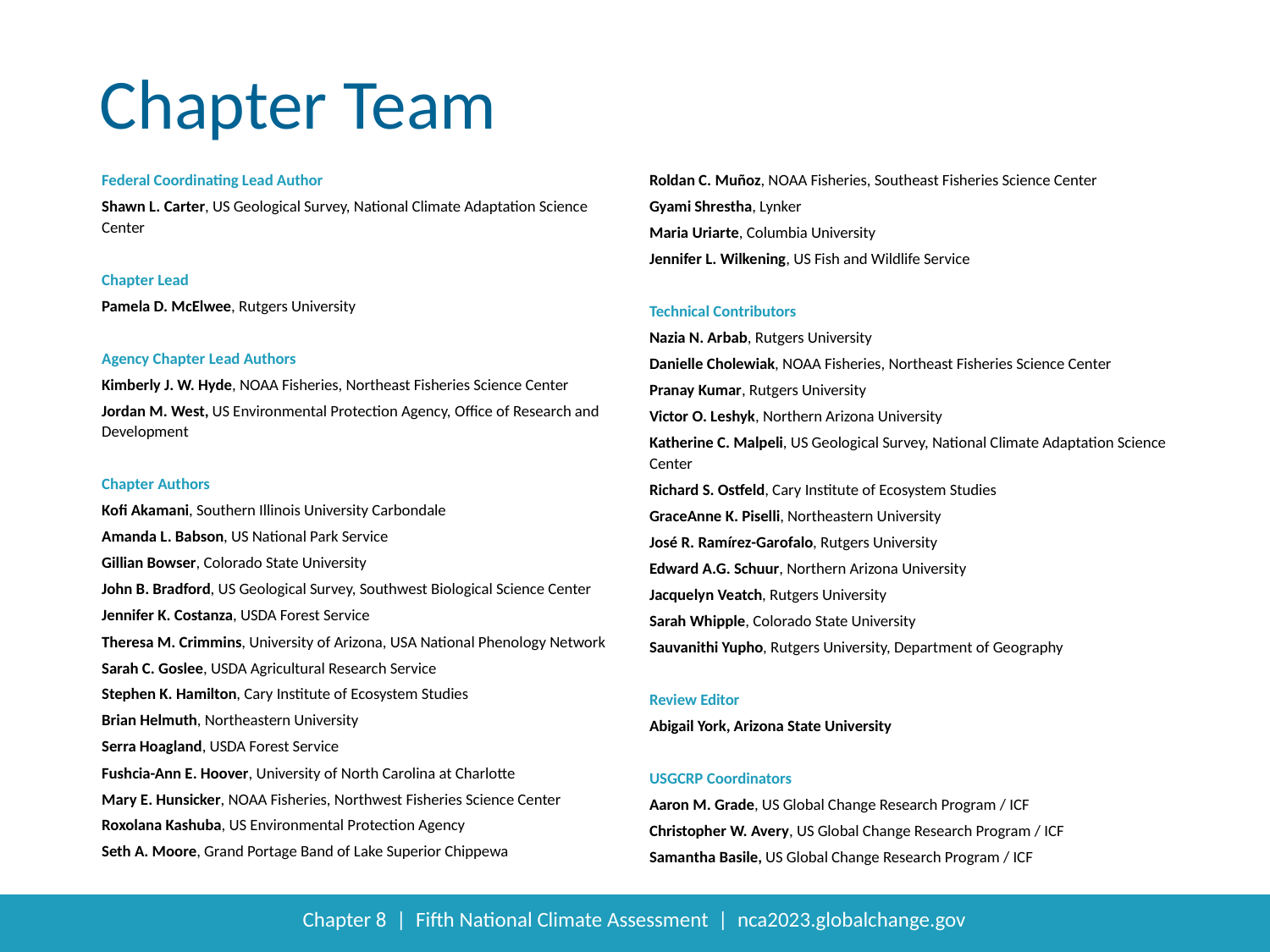

Federal Coordinating Lead Author
Shawn L. Carter, US Geological Survey, National Climate Adaptation Science Center

Chapter Lead
Pamela D. McElwee, Rutgers University

Agency Chapter Lead Authors
Kimberly J. W. Hyde, NOAA Fisheries, Northeast Fisheries Science Center
Jordan M. West, US Environmental Protection Agency, Office of Research and Development

Chapter Authors
Kofi Akamani, Southern Illinois University Carbondale
Amanda L. Babson, US National Park Service
Gillian Bowser, Colorado State University
John B. Bradford, US Geological Survey, Southwest Biological Science Center
Jennifer K. Costanza, USDA Forest Service
Theresa M. Crimmins, University of Arizona, USA National Phenology Network
Sarah C. Goslee, USDA Agricultural Research Service
Stephen K. Hamilton, Cary Institute of Ecosystem Studies
Brian Helmuth, Northeastern University
Serra Hoagland, USDA Forest Service
Fushcia-Ann E. Hoover, University of North Carolina at Charlotte
Mary E. Hunsicker, NOAA Fisheries, Northwest Fisheries Science Center
Roxolana Kashuba, US Environmental Protection Agency
Seth A. Moore, Grand Portage Band of Lake Superior Chippewa
Roldan C. Muñoz, NOAA Fisheries, Southeast Fisheries Science Center
Gyami Shrestha, Lynker
Maria Uriarte, Columbia University
Jennifer L. Wilkening, US Fish and Wildlife Service

Technical Contributors
Nazia N. Arbab, Rutgers University
Danielle Cholewiak, NOAA Fisheries, Northeast Fisheries Science Center
Pranay Kumar, Rutgers University
Victor O. Leshyk, Northern Arizona University
Katherine C. Malpeli, US Geological Survey, National Climate Adaptation Science Center
Richard S. Ostfeld, Cary Institute of Ecosystem Studies
GraceAnne K. Piselli, Northeastern University
José R. Ramírez-Garofalo, Rutgers University
Edward A.G. Schuur, Northern Arizona University
Jacquelyn Veatch, Rutgers University
Sarah Whipple, Colorado State University
Sauvanithi Yupho, Rutgers University, Department of Geography

Review Editor
Abigail York, Arizona State University

USGCRP Coordinators
Aaron M. Grade, US Global Change Research Program / ICF
Christopher W. Avery, US Global Change Research Program / ICF
Samantha Basile, US Global Change Research Program / ICF